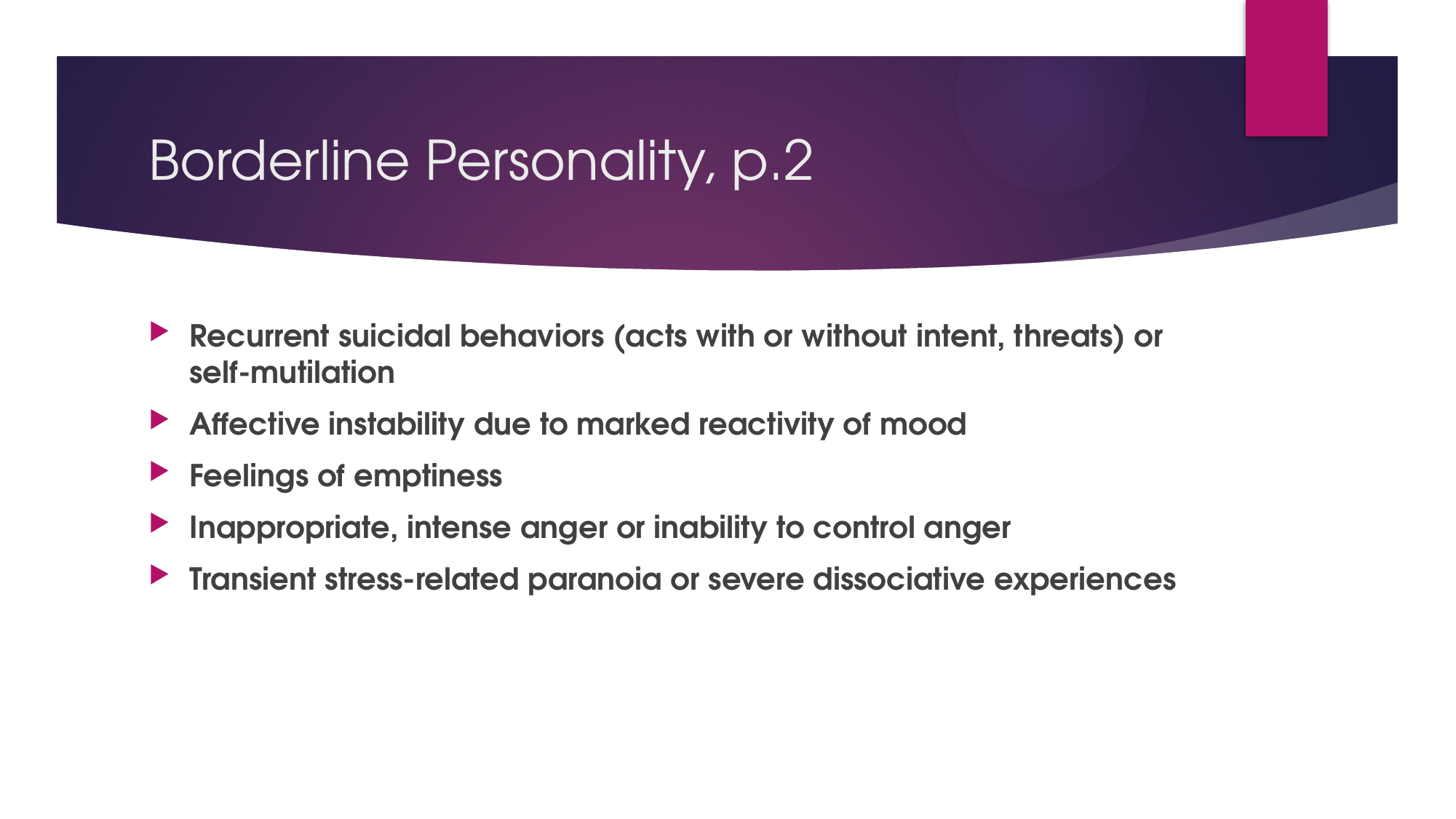

# Borderline Personality, p.2
Recurrent suicidal behaviors (acts with or without intent, threats) or self-mutilation
Affective instability due to marked reactivity of mood
Feelings of emptiness
Inappropriate, intense anger or inability to control anger
Transient stress-related paranoia or severe dissociative experiences